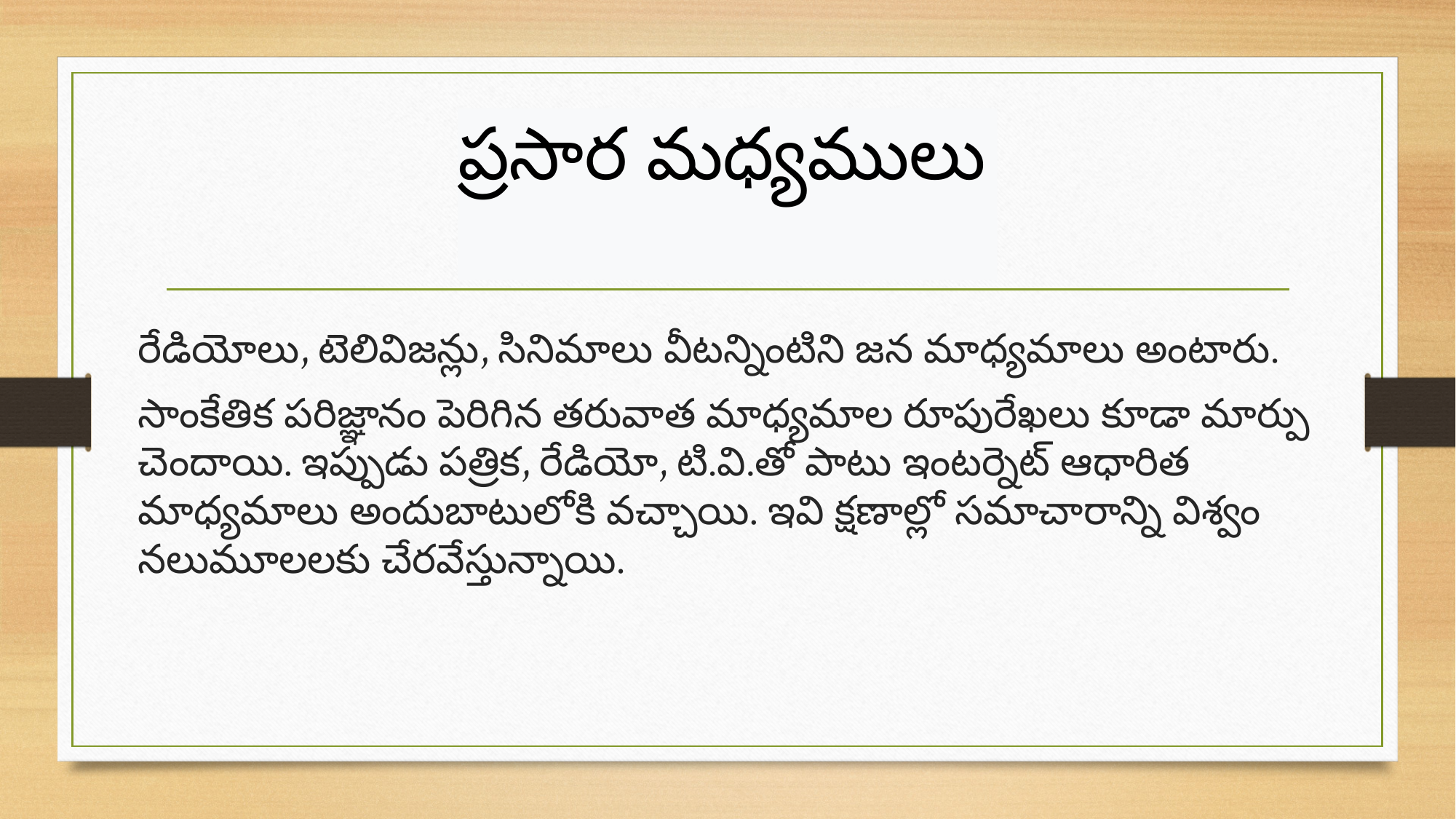

ప్రసార మధ్యములు
రేడియోలు, టెలివిజన్లు, సినిమాలు వీటన్నింటిని జన మాధ్యమాలు అంటారు.
సాంకేతిక పరిజ్ఞానం పెరిగిన తరువాత మాధ్యమాల రూపురేఖలు కూడా మార్పు చెందాయి. ఇప్పుడు పత్రిక, రేడియో, టి.వి.తో పాటు ఇంటర్నెట్ ఆధారిత మాధ్యమాలు అందుబాటులోకి వచ్చాయి. ఇవి క్షణాల్లో సమాచారాన్ని విశ్వం నలుమూలలకు చేరవేస్తున్నాయి.